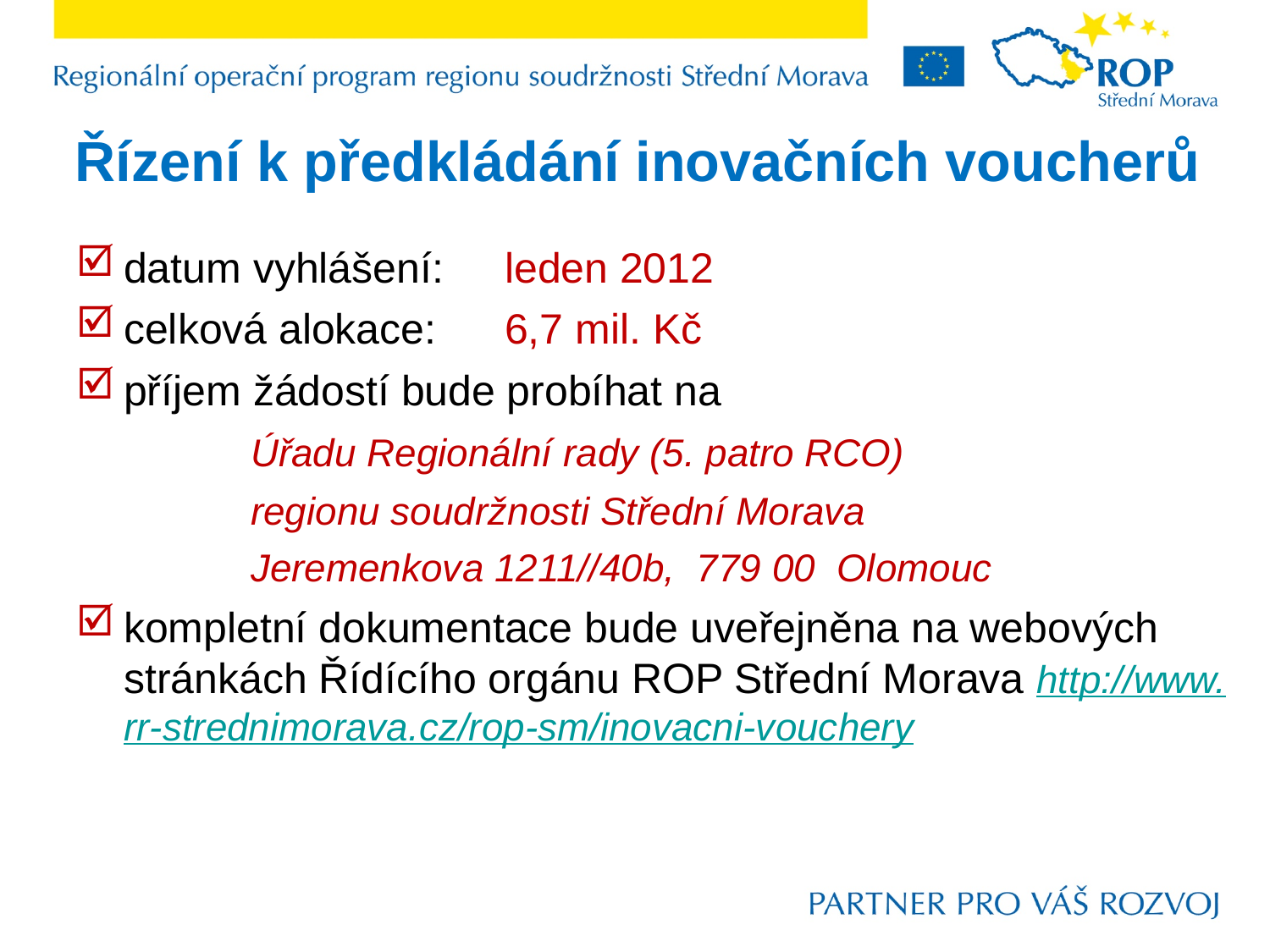

# Řízení k předkládání inovačních voucherů

datum vyhlášení:	leden 2012
celková alokace:	6,7 mil. Kč
příjem žádostí bude probíhat na
		Úřadu Regionální rady (5. patro RCO)
		regionu soudržnosti Střední Morava
		Jeremenkova 1211//40b,  779 00  Olomouc
kompletní dokumentace bude uveřejněna na webových stránkách Řídícího orgánu ROP Střední Morava http://www.rr-strednimorava.cz/rop-sm/inovacni-vouchery